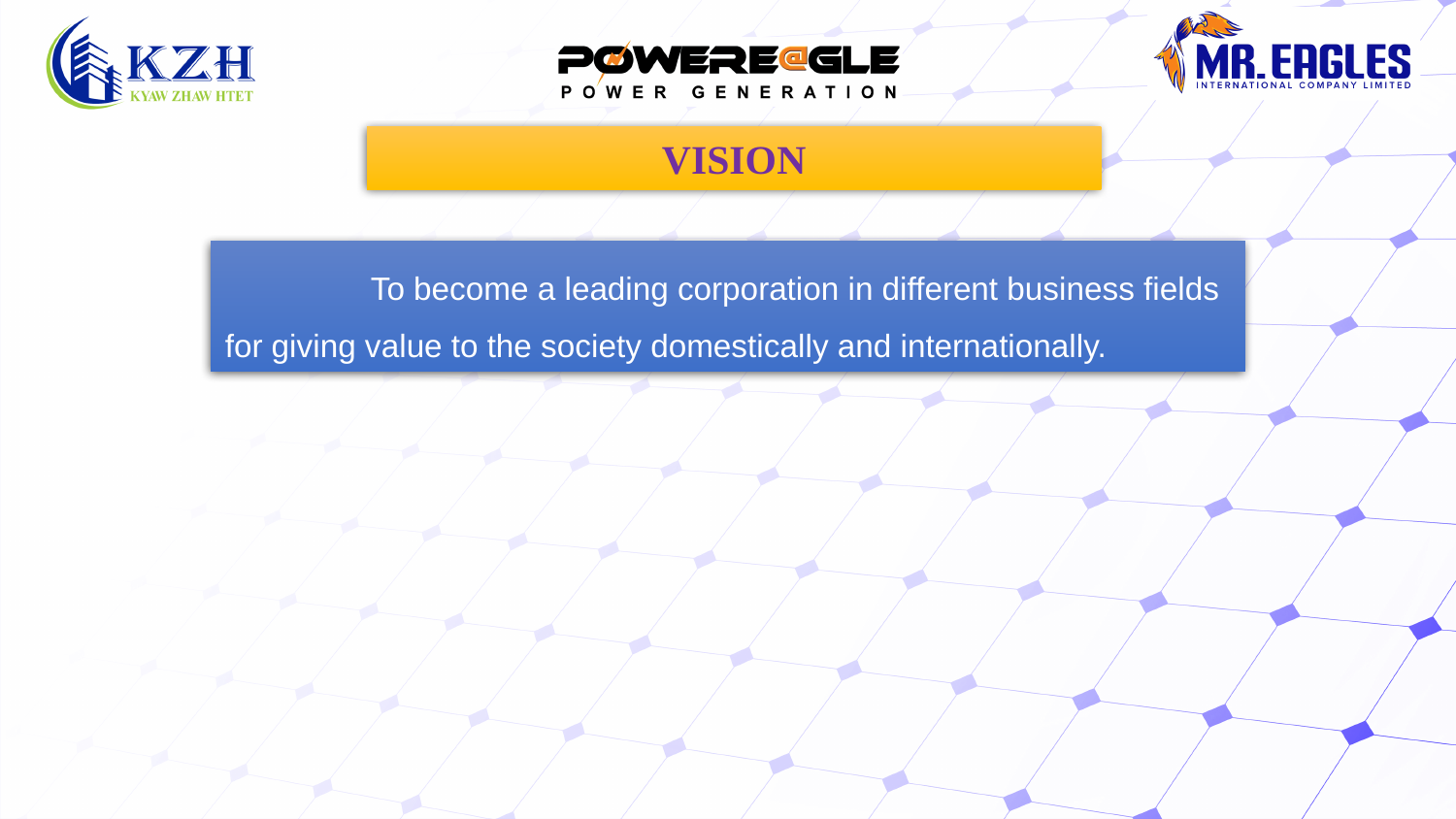

VISION
	To become a leading corporation in different business fields for giving value to the society domestically and internationally.